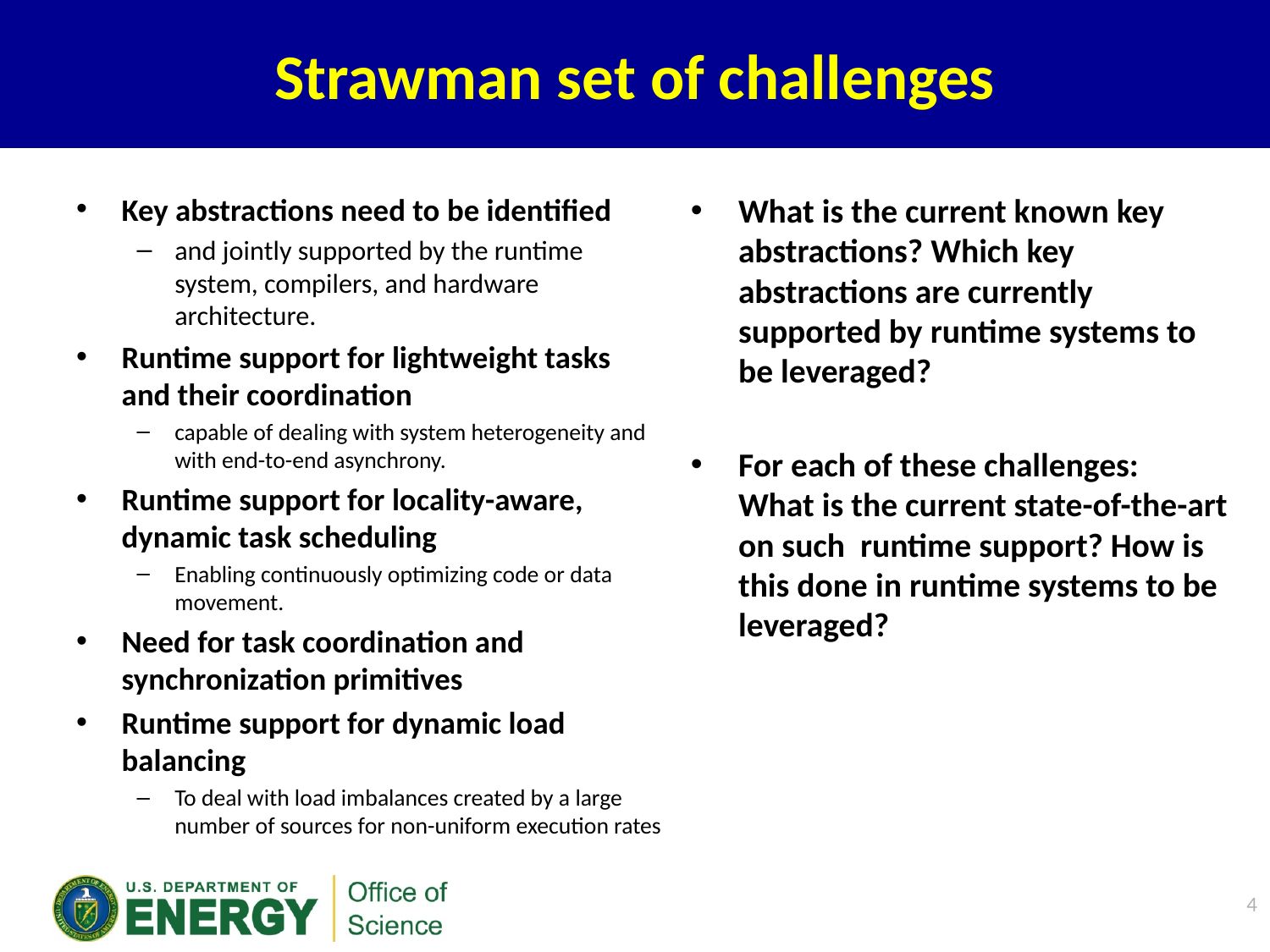

# Strawman set of challenges
What is the current known key abstractions? Which key abstractions are currently supported by runtime systems to be leveraged?

For each of these challenges:  What is the current state-of-the-art on such  runtime support? How is this done in runtime systems to be leveraged?

Key abstractions need to be identified
and jointly supported by the runtime system, compilers, and hardware architecture.
Runtime support for lightweight tasks and their coordination
capable of dealing with system heterogeneity and with end-to-end asynchrony.
Runtime support for locality-aware, dynamic task scheduling
Enabling continuously optimizing code or data movement.
Need for task coordination and synchronization primitives
Runtime support for dynamic load balancing
To deal with load imbalances created by a large number of sources for non-uniform execution rates
4